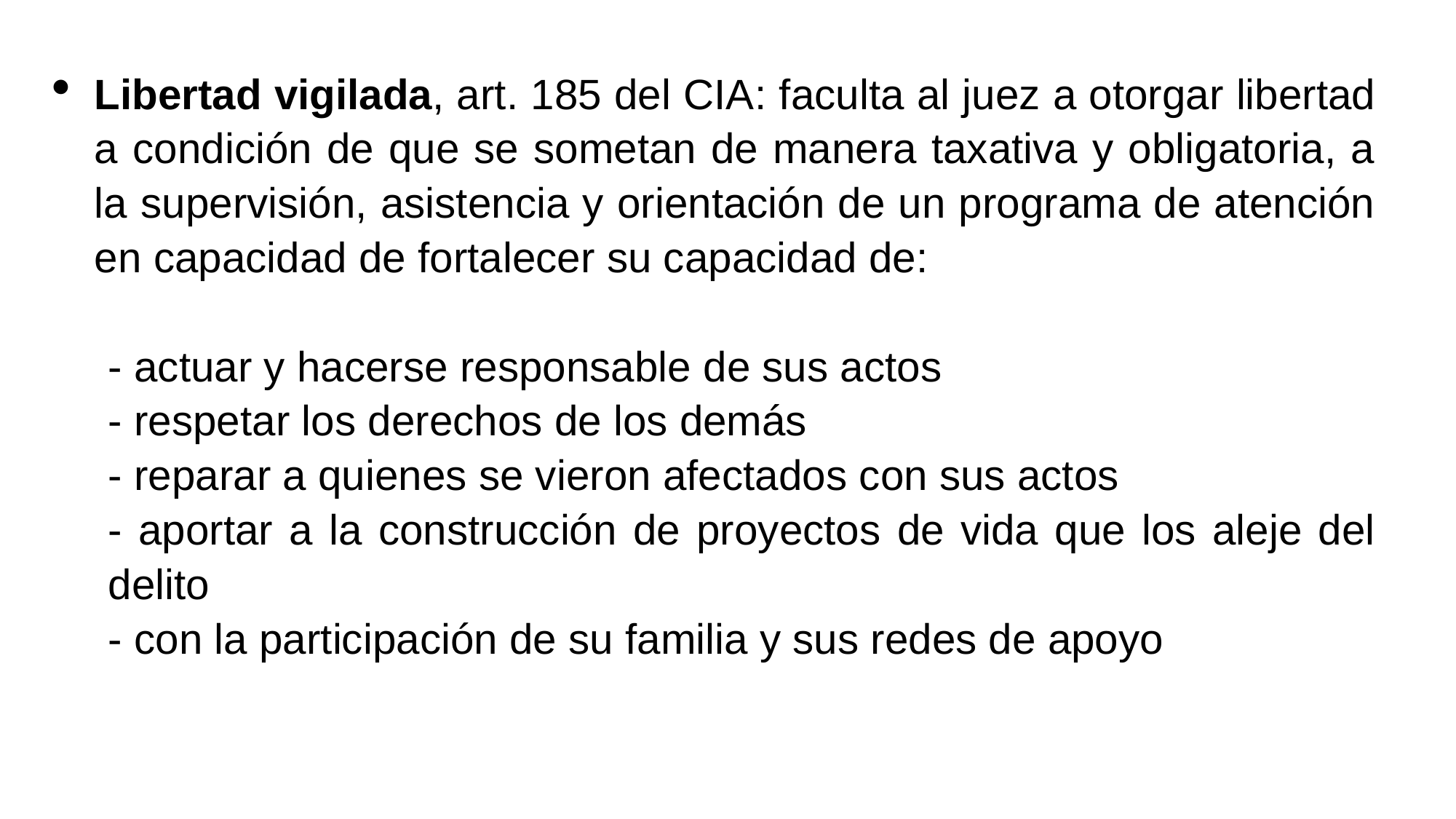

Libertad vigilada, art. 185 del CIA: faculta al juez a otorgar libertad a condición de que se sometan de manera taxativa y obligatoria, a la supervisión, asistencia y orientación de un programa de atención en capacidad de fortalecer su capacidad de:

- actuar y hacerse responsable de sus actos
- respetar los derechos de los demás
- reparar a quienes se vieron afectados con sus actos
- aportar a la construcción de proyectos de vida que los aleje del delito
- con la participación de su familia y sus redes de apoyo